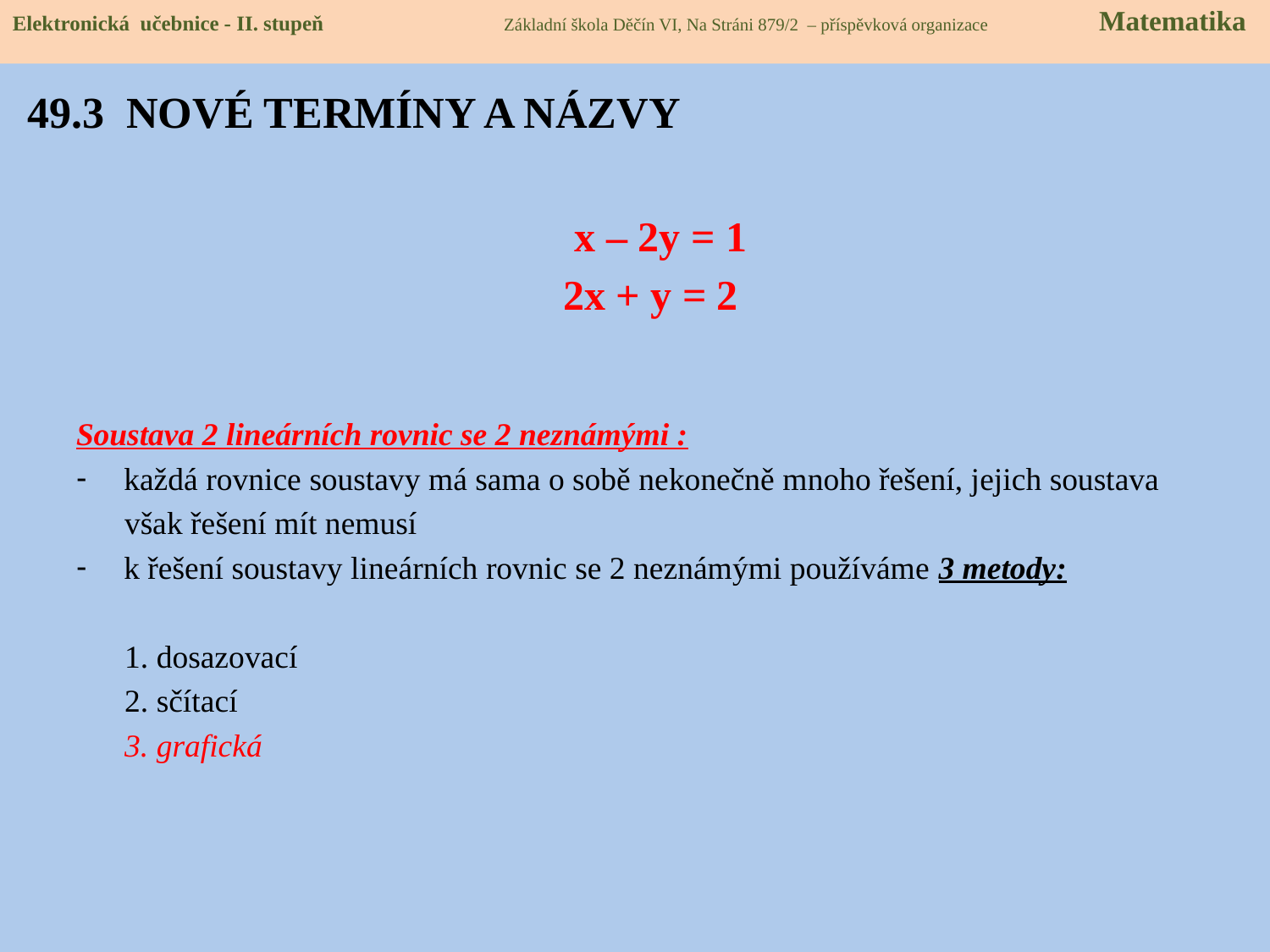

Elektronická  učebnice - II. stupeň                                  Základní škola Děčín VI, Na Stráni 879/2  – příspěvková organizace                         Matematika

# 49.3  NOVÉ TERMÍNY A NÁZVY

                                                              x – 2y = 1
                                              2x + y = 2

Soustava 2 lineárních rovnic se 2 neznámými :
každá rovnice soustavy má sama o sobě nekonečně mnoho řešení, jejich soustava
      však řešení mít nemusí
k řešení soustavy lineárních rovnic se 2 neznámými používáme 3 metody:

      1. dosazovací
      2. sčítací
      3. grafická